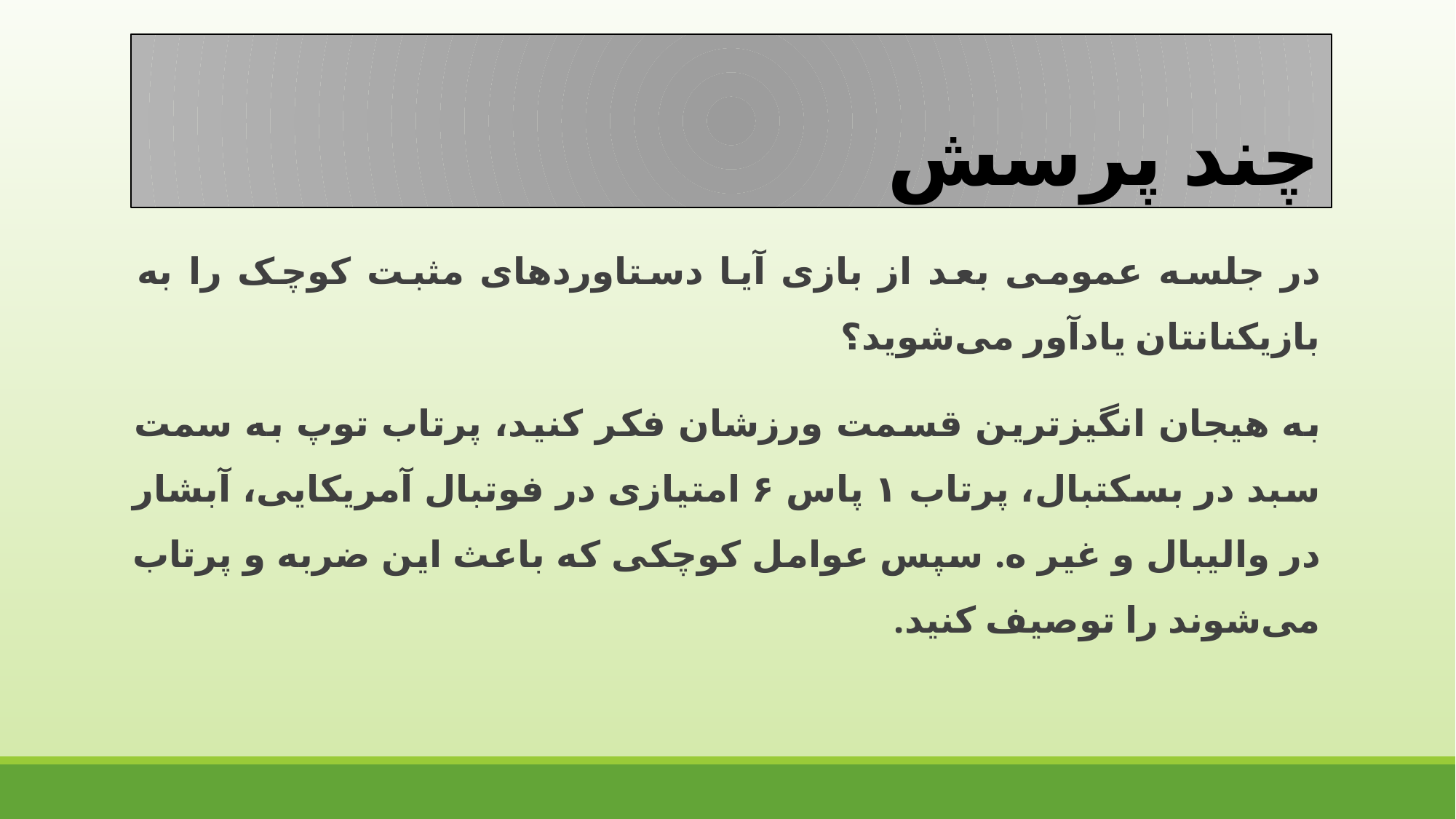

# چند پرسش
در جلسه عمومی بعد از بازی آیا دستاوردهای مثبت کوچک را به بازیکنانتان یادآور می‌شوید؟
به هیجان انگیزترین قسمت ورزشان فکر کنید، پرتاب توپ به سمت سبد در بسکتبال، پرتاب ۱ پاس ۶ امتیازی در فوتبال آمریکایی، آبشار در والیبال و غیر ه. سپس عوامل کوچکی که باعث این ضربه و پرتاب می‌شوند را توصیف کنید.